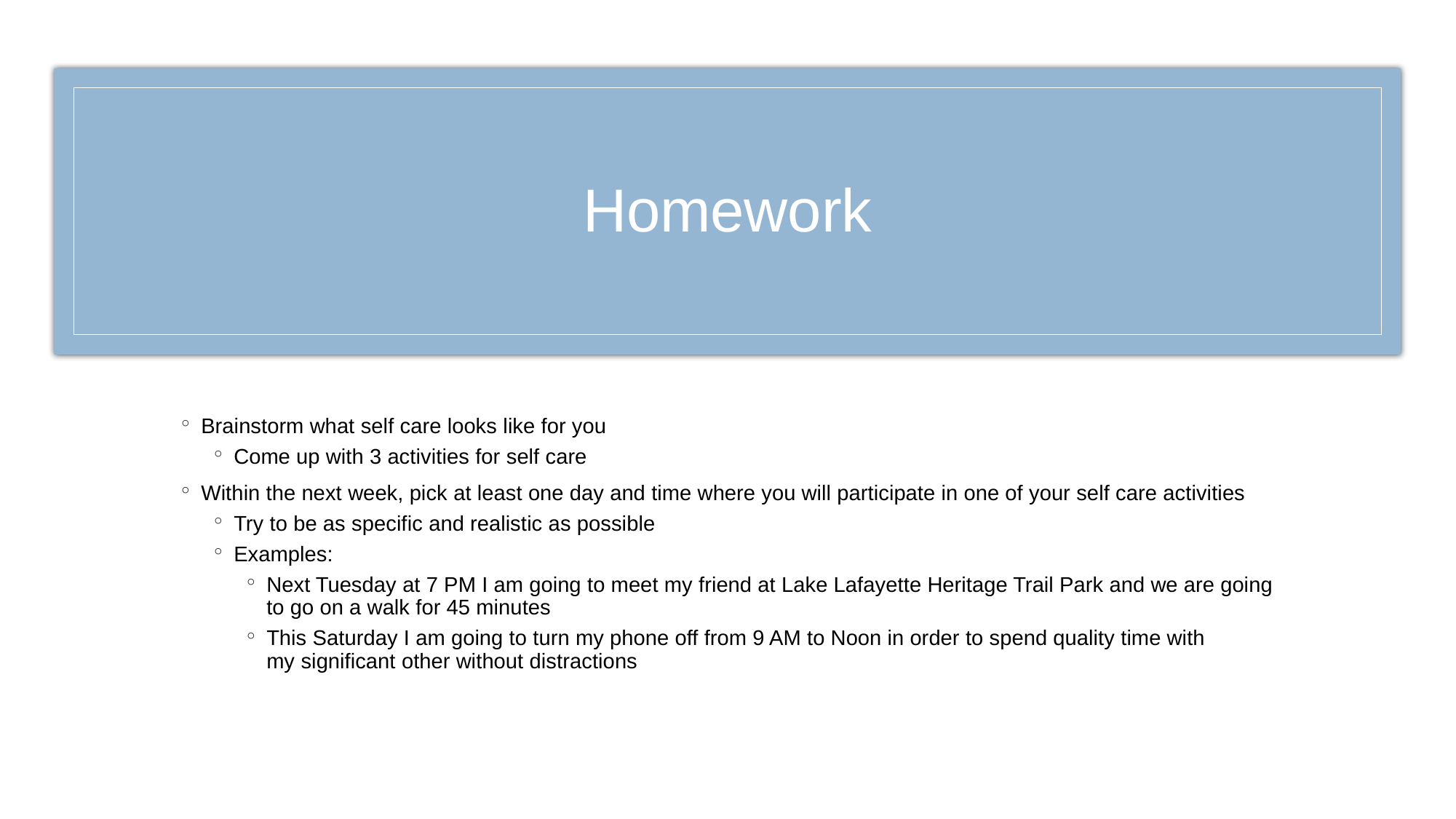

# Homework
Brainstorm what self care looks like for you
Come up with 3 activities for self care
Within the next week, pick at least one day and time where you will participate in one of your self care activities
Try to be as specific and realistic as possible
Examples:
Next Tuesday at 7 PM I am going to meet my friend at Lake Lafayette Heritage Trail Park and we are going to go on a walk for 45 minutes
This Saturday I am going to turn my phone off from 9 AM to Noon in order to spend quality time with my significant other without distractions